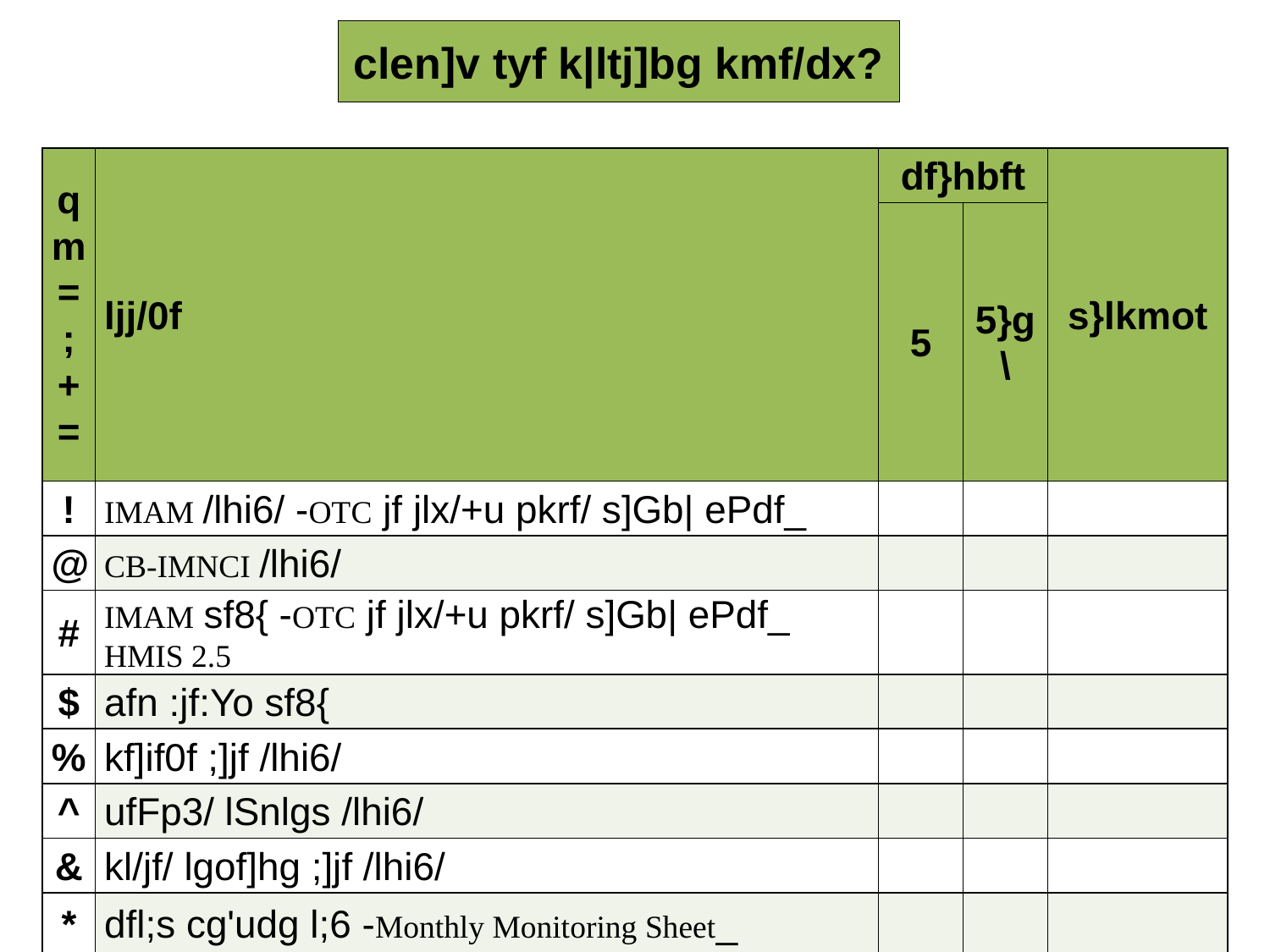

# clen]v tyf k|ltj]bg kmf/dx?
| qm=;+= | ljj/0f | df}hbft |  | s}lkmot |
| --- | --- | --- | --- | --- |
|  |  | 5 | 5}g\ |  |
| ! | IMAM /lhi6/ -OTC jf jlx/+u pkrf/ s]Gb| ePdf\_ |  |  |  |
| @ | CB-IMNCI /lhi6/ |  |  |  |
| # | IMAM sf8{ -OTC jf jlx/+u pkrf/ s]Gb| ePdf\_ HMIS 2.5 |  |  |  |
| $ | afn :jf:Yo sf8{ |  |  |  |
| % | kf]if0f ;]jf /lhi6/ |  |  |  |
| ^ | ufFp3/ lSnlgs /lhi6/ |  |  |  |
| & | kl/jf/ lgof]hg ;]jf /lhi6/ |  |  |  |
| \* | dfl;s cg'udg l;6 -Monthly Monitoring Sheet\_ |  |  |  |
| ( | Tally Sheet (HMIS 1.6) |  |  |  |
| !) | l8kmN6/ jf clgoldttf vf]h k"hf{ -HMIS 1.5\_ |  |  |  |
| !! | k|]if0f jf :yfgfGt/0f k"hf{ -HMIS 1.4\_ |  |  |  |